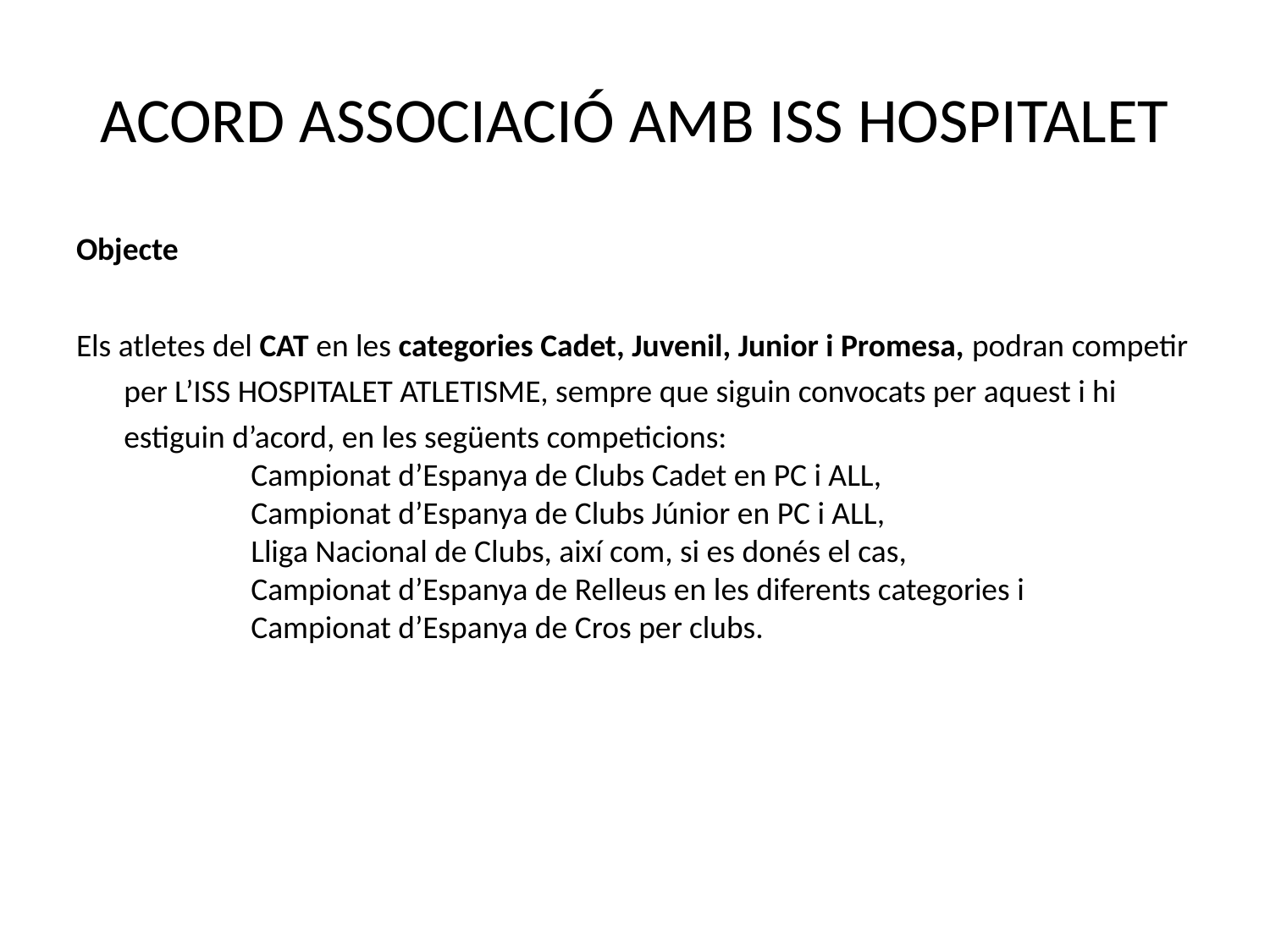

# ACORD ASSOCIACIÓ AMB ISS HOSPITALET
Objecte

Els atletes del CAT en les categories Cadet, Juvenil, Junior i Promesa, podran competir per L’ISS HOSPITALET ATLETISME, sempre que siguin convocats per aquest i hi estiguin d’acord, en les següents competicions:
		Campionat d’Espanya de Clubs Cadet en PC i ALL,
		Campionat d’Espanya de Clubs Júnior en PC i ALL,
		Lliga Nacional de Clubs, així com, si es donés el cas,
		Campionat d’Espanya de Relleus en les diferents categories i
		Campionat d’Espanya de Cros per clubs.